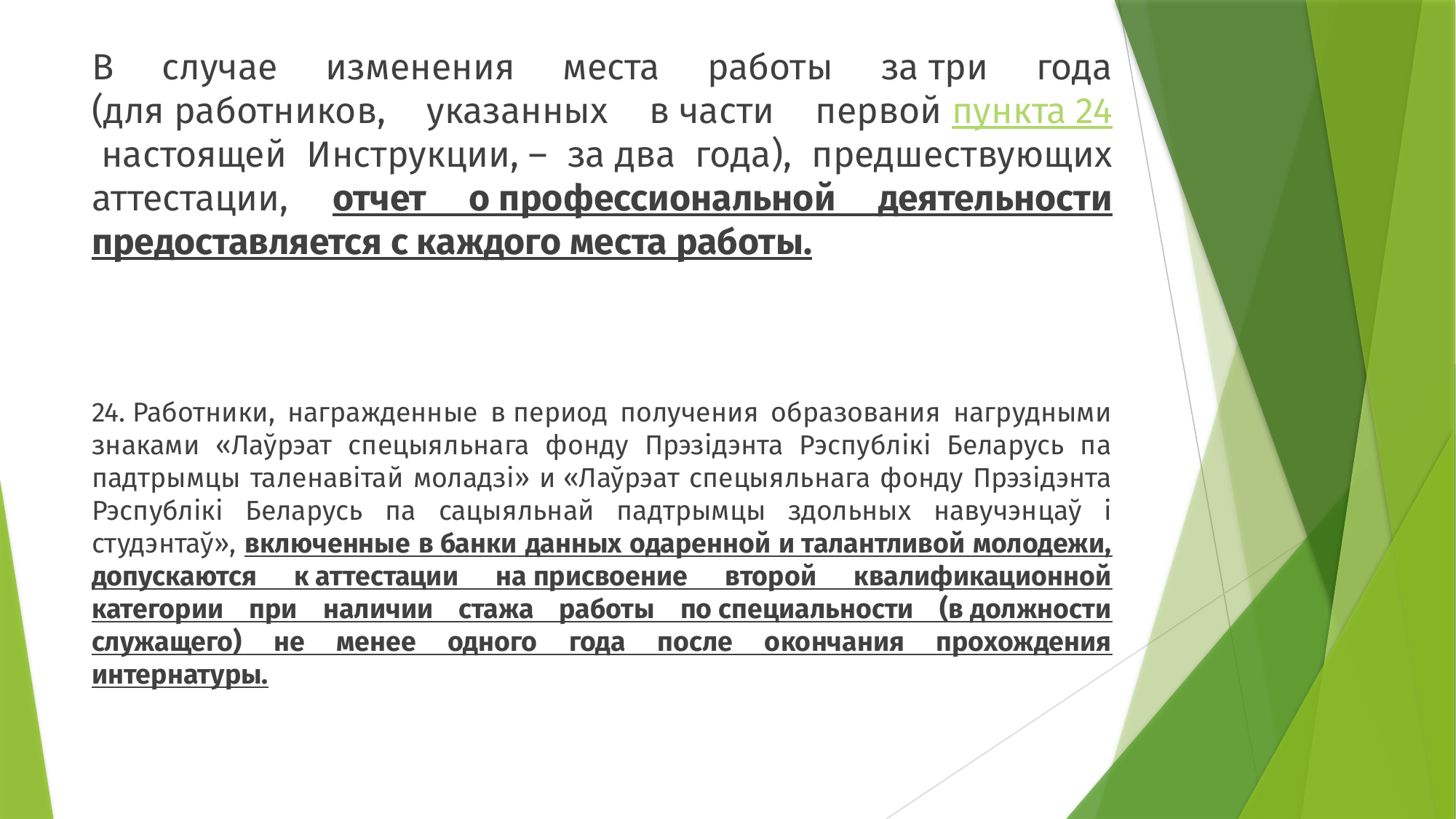

В случае изменения места работы за три года (для работников, указанных в части первой пункта 24 настоящей Инструкции, – за два года), предшествующих аттестации, отчет о профессиональной деятельности предоставляется с каждого места работы.

24. Работники, награжденные в период получения образования нагрудными знаками «Лаўрэат спецыяльнага фонду Прэзідэнта Рэспублікі Беларусь па падтрымцы таленавітай моладзі» и «Лаўрэат спецыяльнага фонду Прэзідэнта Рэспублікі Беларусь па сацыяльнай падтрымцы здольных навучэнцаў і студэнтаў», включенные в банки данных одаренной и талантливой молодежи, допускаются к аттестации на присвоение второй квалификационной категории при наличии стажа работы по специальности (в должности служащего) не менее одного года после окончания прохождения интернатуры.